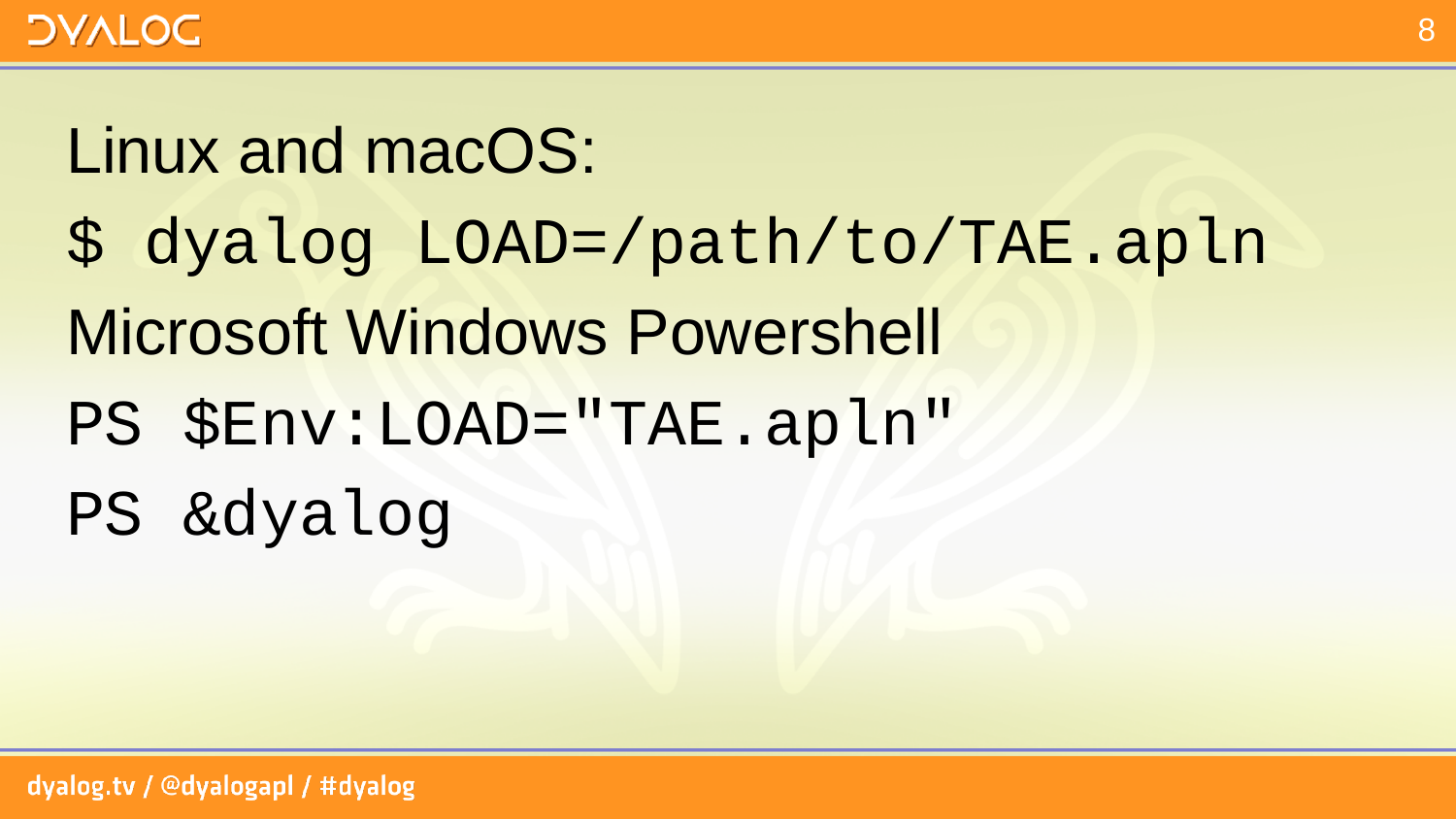

Linux and macOS:
$ dyalog LOAD=/path/to/TAE.apln
Microsoft Windows Powershell
PS $Env:LOAD="TAE.apln"
PS &dyalog